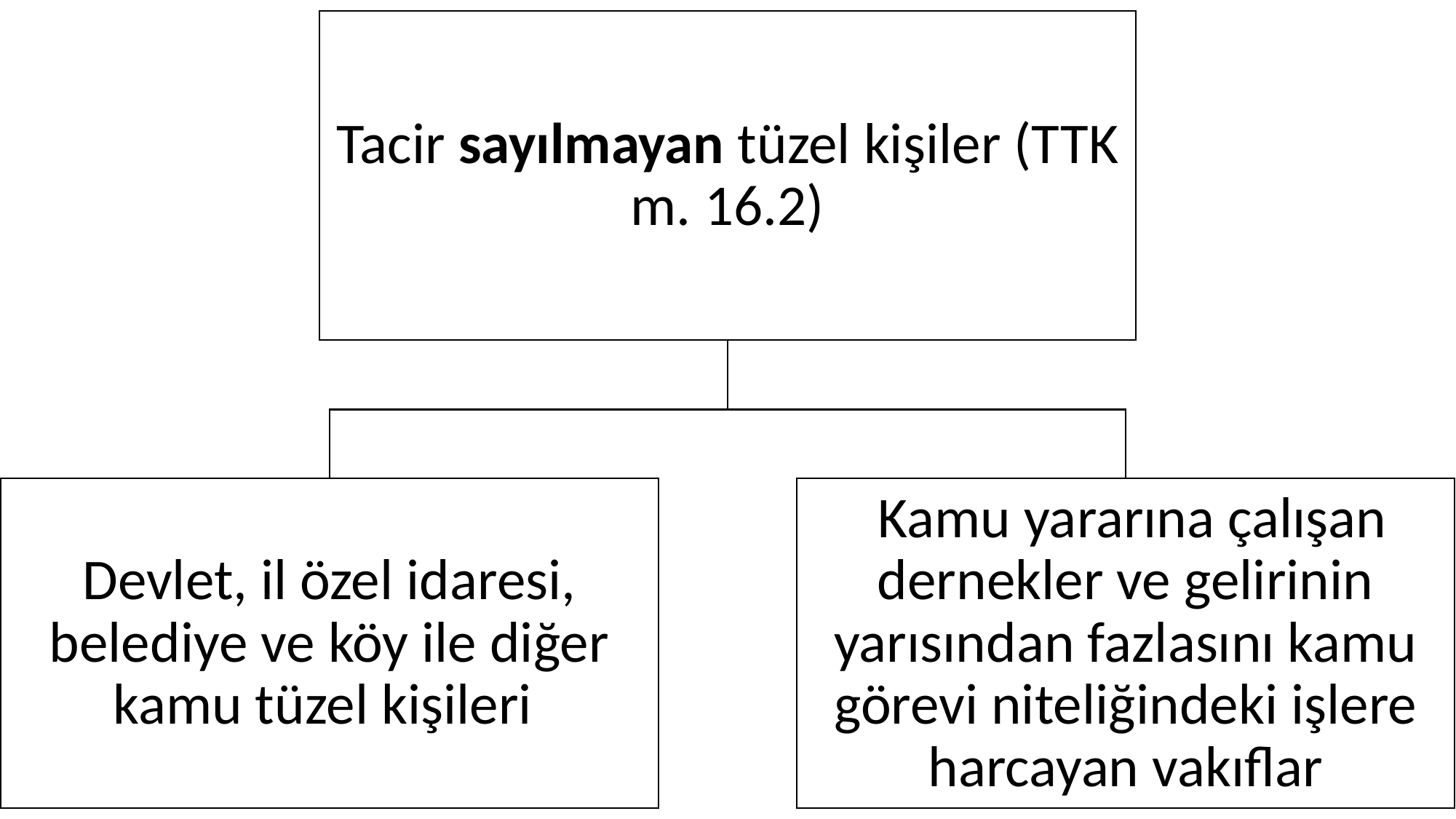

Tacir sayılmayan tüzel kişiler (TTK m. 16.2)
Devlet, il özel idaresi, belediye ve köy ile diğer kamu tüzel kişileri
 Kamu yararına çalışan dernekler ve gelirinin yarısından fazlasını kamu görevi niteliğindeki işlere harcayan vakıflar